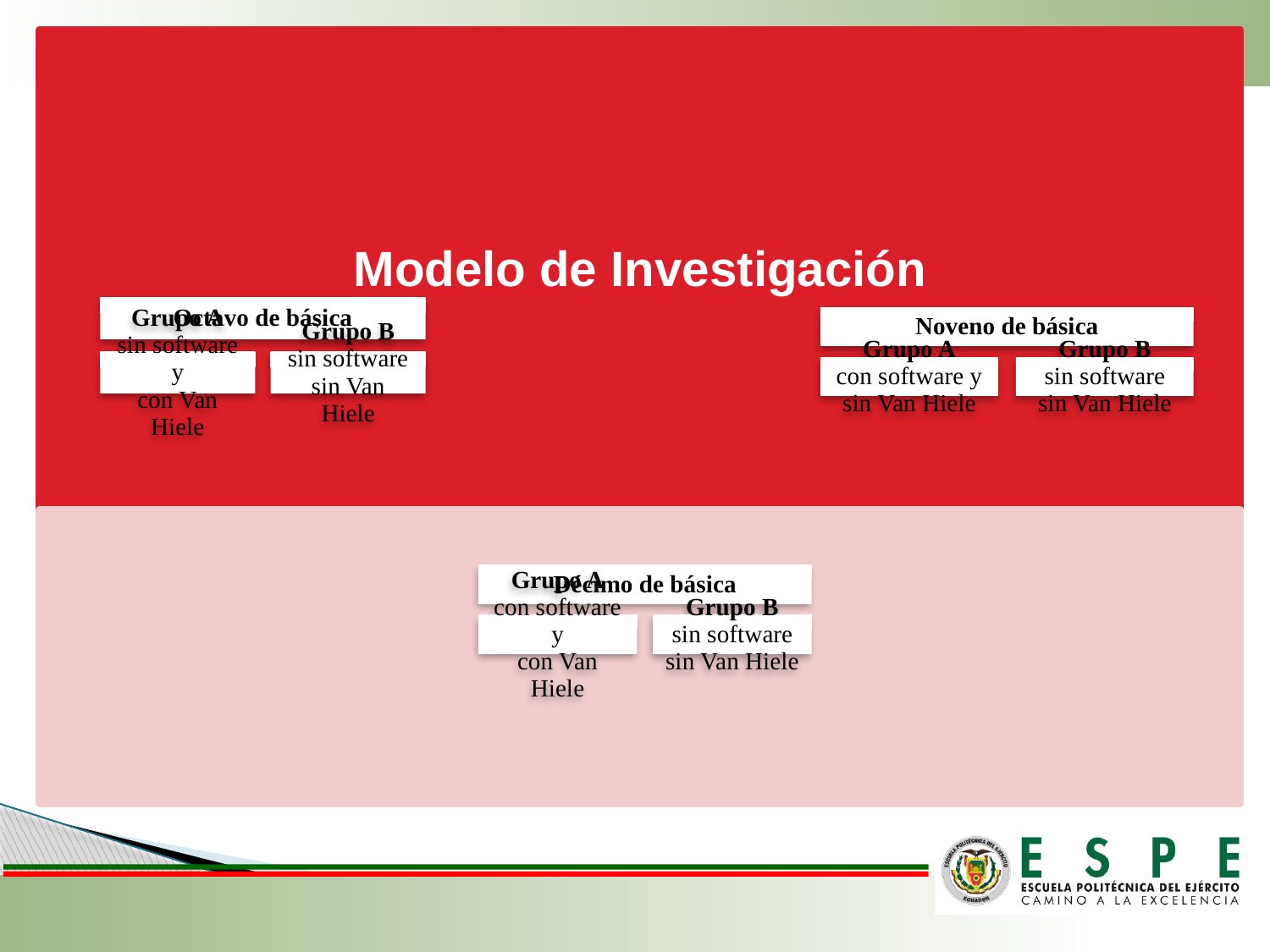

Modelo de Investigación
Grupo A
sin software y
con Van Hiele
Grupo B
sin software
sin Van Hiele
Noveno de básica
Grupo A
con software y
sin Van Hiele
Grupo B
sin software
sin Van Hiele
Grupo A
con software y
con Van Hiele
Grupo B
sin software
sin Van Hiele